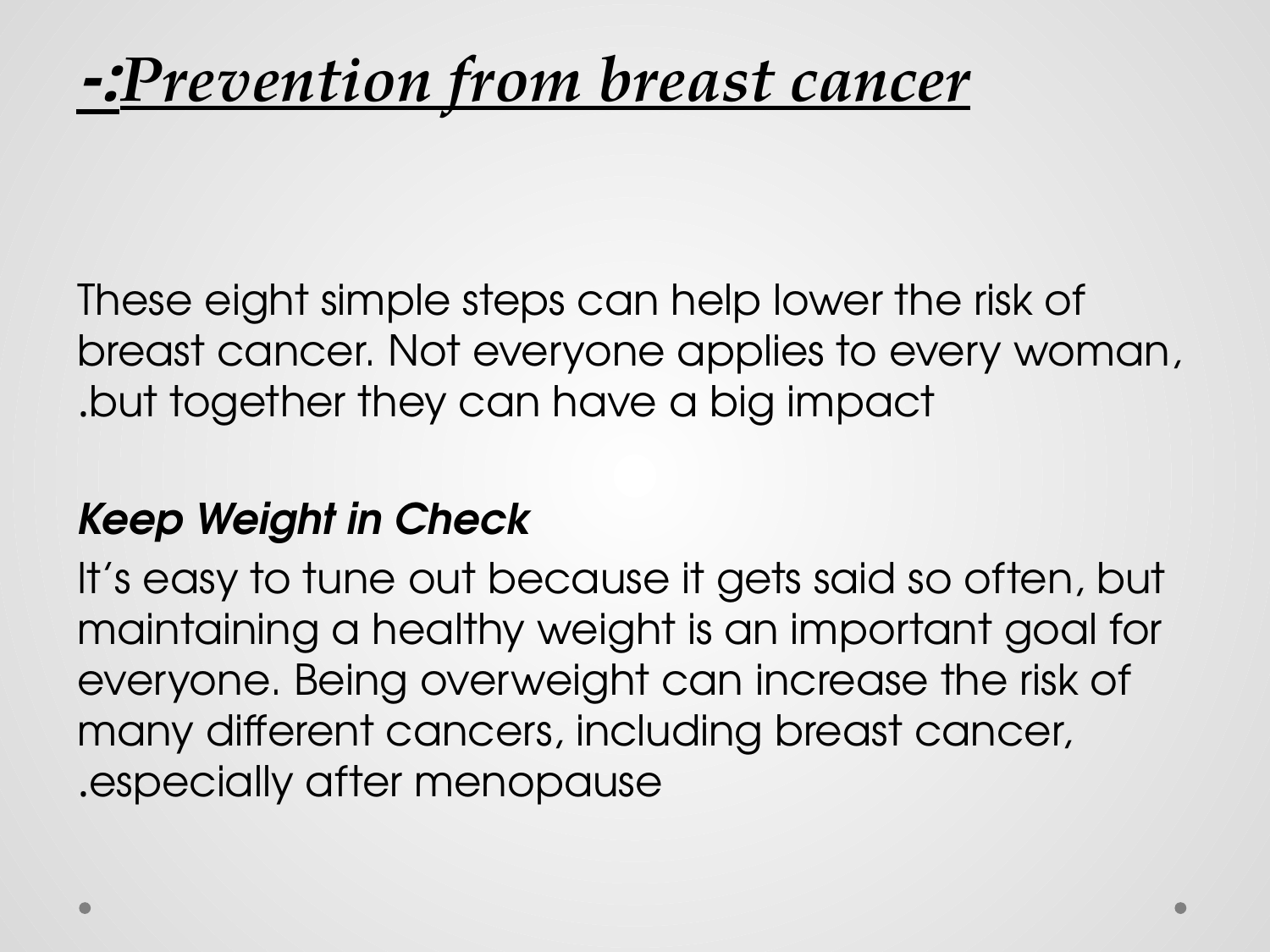

# Prevention from breast cancer:-
These eight simple steps can help lower the risk of breast cancer. Not everyone applies to every woman, but together they can have a big impact.

Keep Weight in Check
It’s easy to tune out because it gets said so often, but maintaining a healthy weight is an important goal for everyone. Being overweight can increase the risk of many different cancers, including breast cancer, especially after menopause.